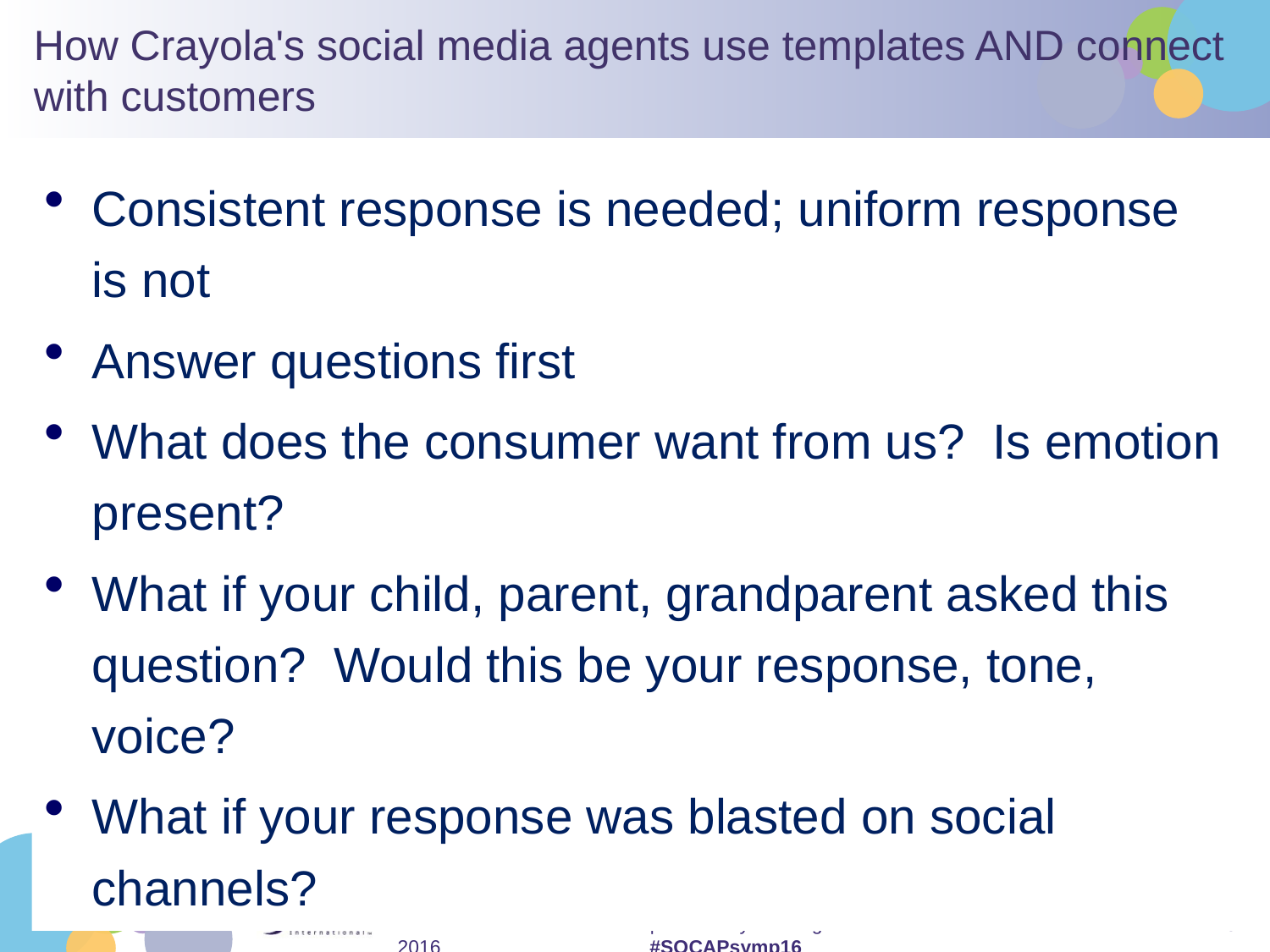

# How Crayola's social media agents use templates AND connect with customers
Consistent response is needed; uniform response is not
Answer questions first
What does the consumer want from us?  Is emotion present?
What if your child, parent, grandparent asked this question?  Would this be your response, tone, voice?
What if your response was blasted on social channels?